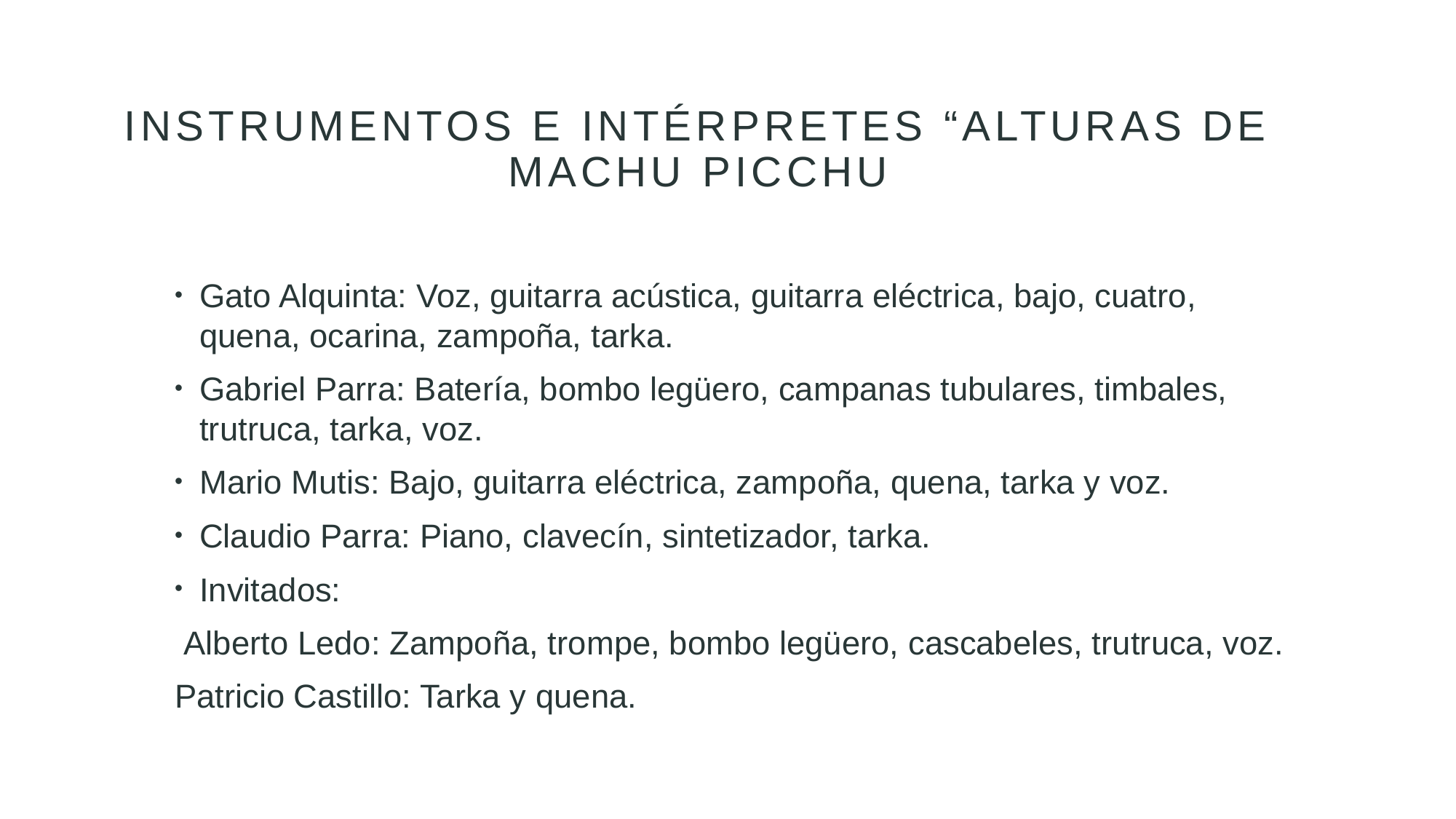

# Instrumentos e intérpretes “alturas de machu picchu
Gato Alquinta: Voz, guitarra acústica, guitarra eléctrica, bajo, cuatro, quena, ocarina, zampoña, tarka.
Gabriel Parra: Batería, bombo legüero, campanas tubulares, timbales, trutruca, tarka, voz.
Mario Mutis: Bajo, guitarra eléctrica, zampoña, quena, tarka y voz.
Claudio Parra: Piano, clavecín, sintetizador, tarka.
Invitados:
 Alberto Ledo: Zampoña, trompe, bombo legüero, cascabeles, trutruca, voz.
Patricio Castillo: Tarka y quena.